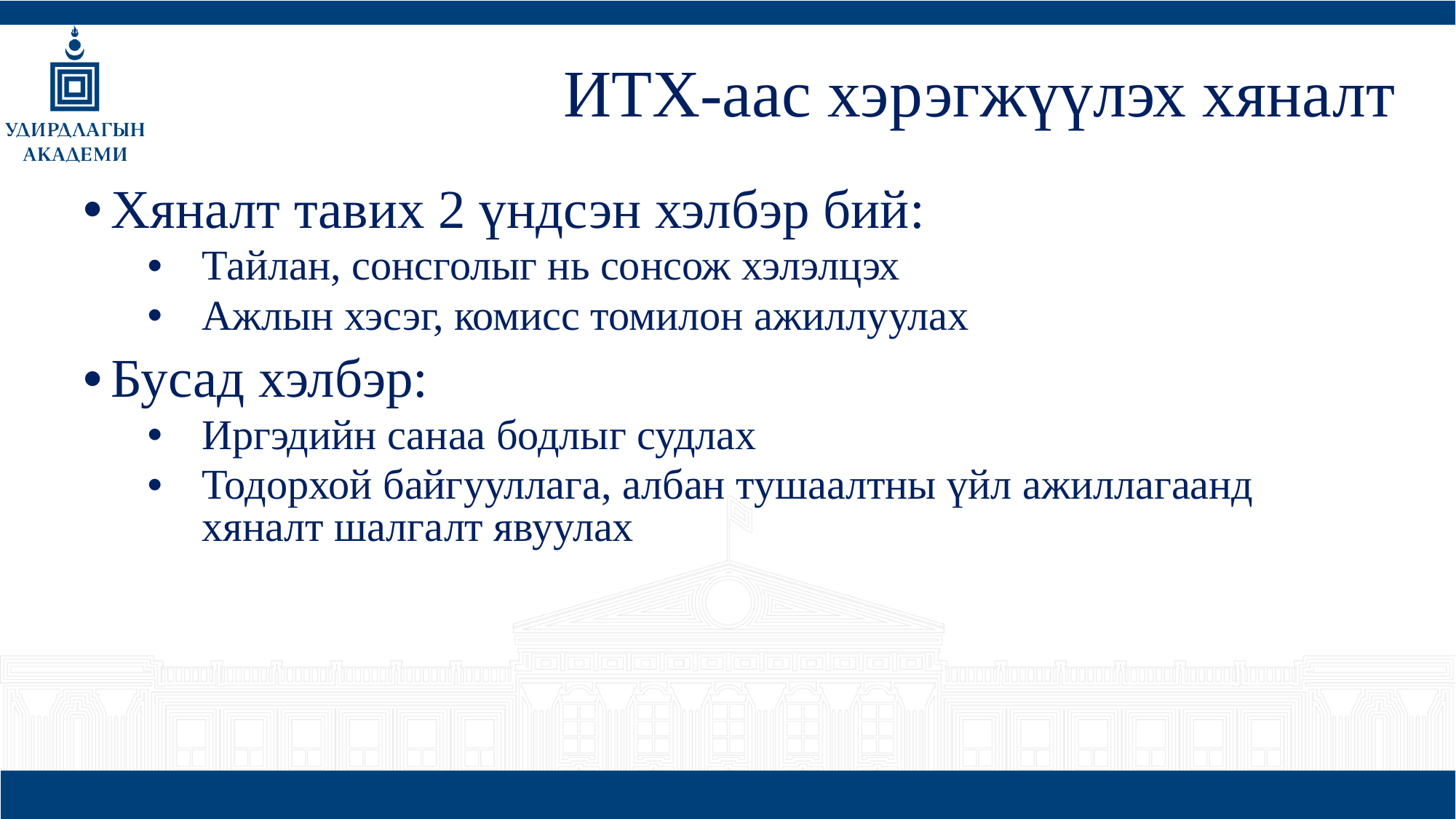

ИТХ-аас хэрэгжүүлэх хяналт
Хяналт тавих 2 үндсэн хэлбэр бий:
Тайлан, сонсголыг нь сонсож хэлэлцэх
Ажлын хэсэг, комисс томилон ажиллуулах
Бусад хэлбэр:
Иргэдийн санаа бодлыг судлах
Тодорхой байгууллага, албан тушаалтны үйл ажиллагаанд хяналт шалгалт явуулах